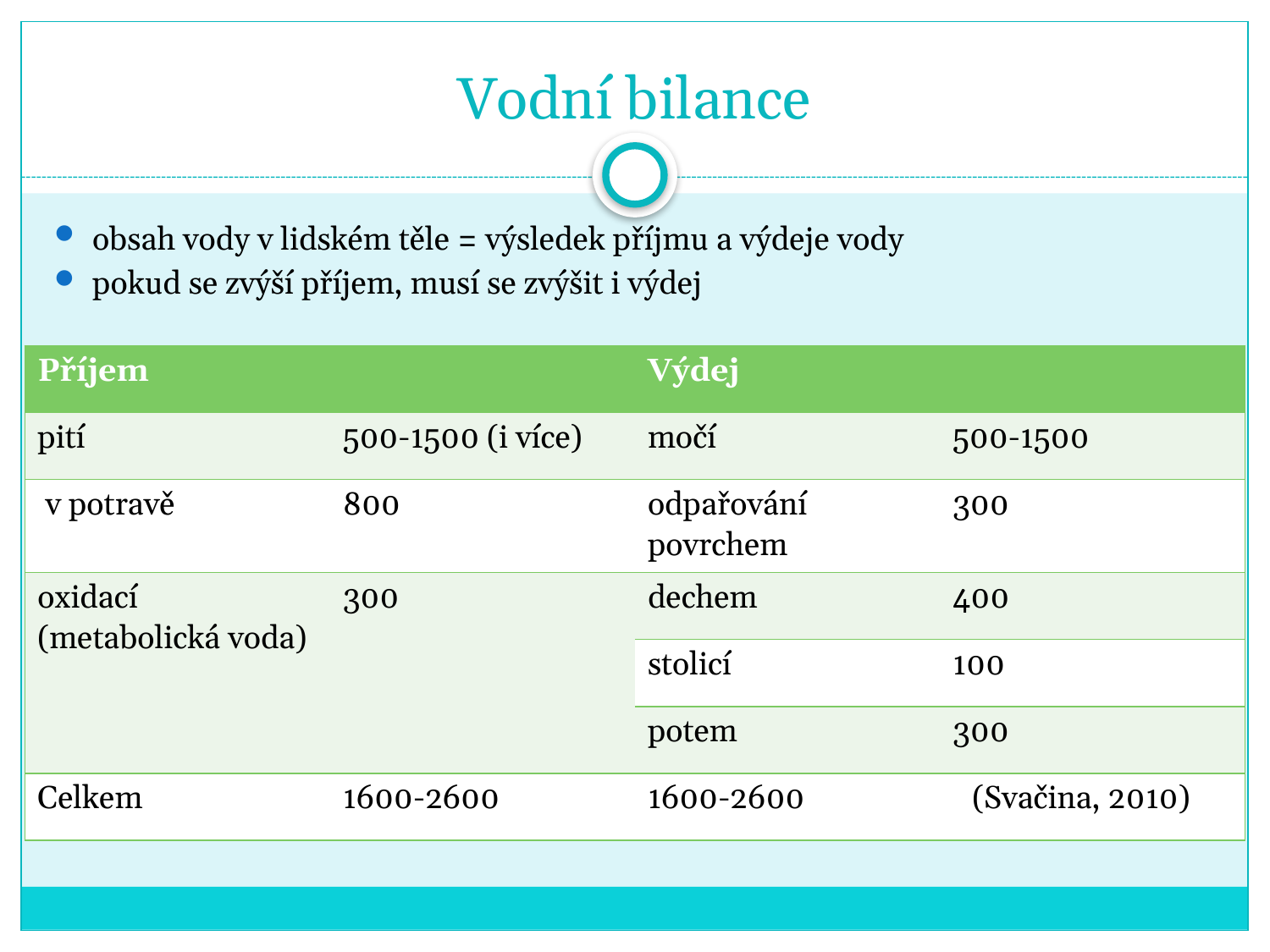

# Vodní bilance
obsah vody v lidském těle = výsledek příjmu a výdeje vody
pokud se zvýší příjem, musí se zvýšit i výdej

| Příjem |  | Výdej |  |
| --- | --- | --- | --- |
| pití | 500-1500 (i více) | močí | 500-1500 |
| v potravě | 800 | odpařování povrchem | 300 |
| oxidací (metabolická voda) | 300 | dechem | 400 |
|  |  | stolicí | 100 |
|  |  | potem | 300 |
| Celkem | 1600-2600 | 1600-2600 (Svačina, 2010) |  |